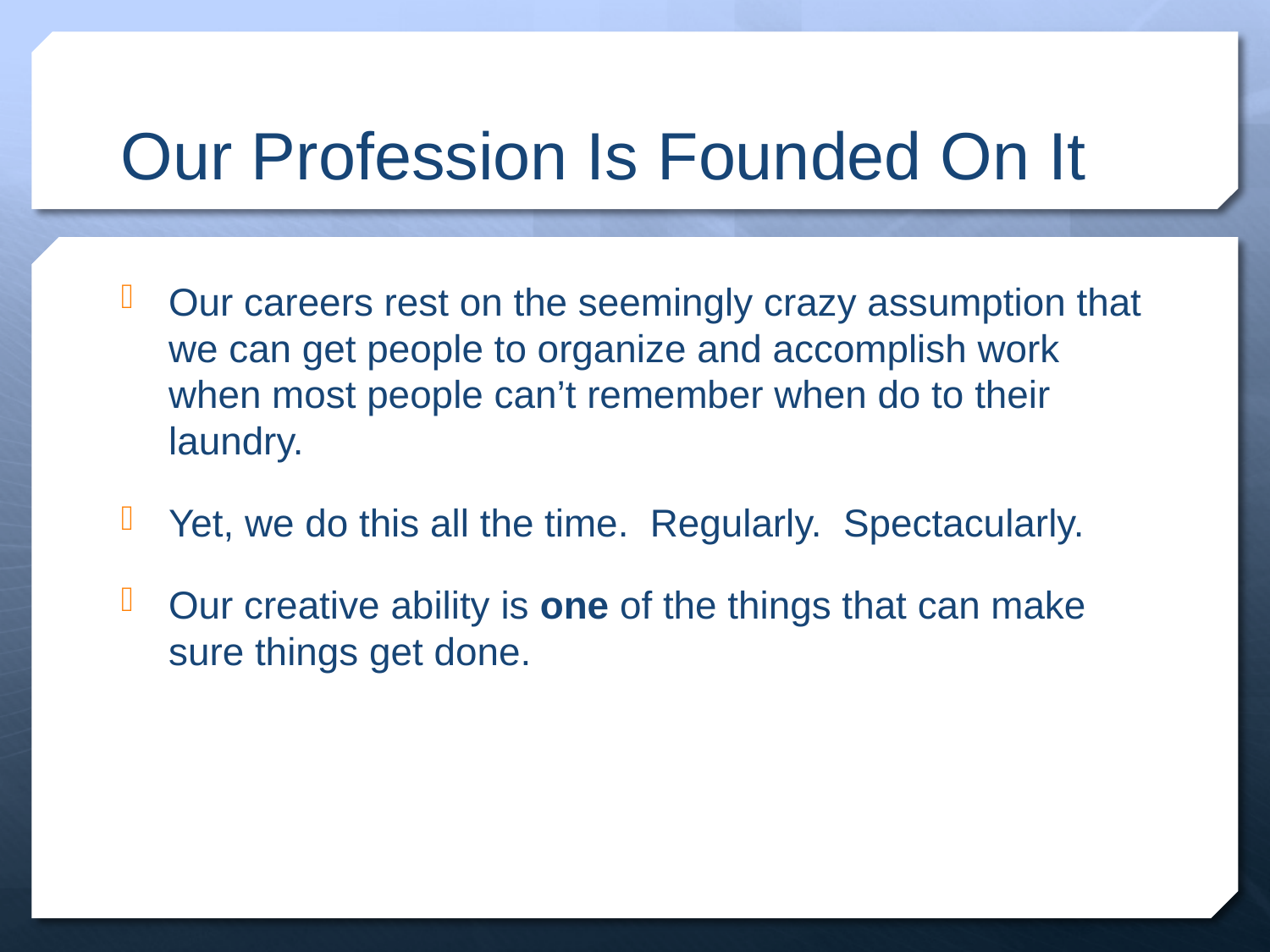

# Our Profession Is Founded On It
Our careers rest on the seemingly crazy assumption that we can get people to organize and accomplish work when most people can’t remember when do to their laundry.
Yet, we do this all the time.  Regularly.  Spectacularly.
Our creative ability is one of the things that can make sure things get done.